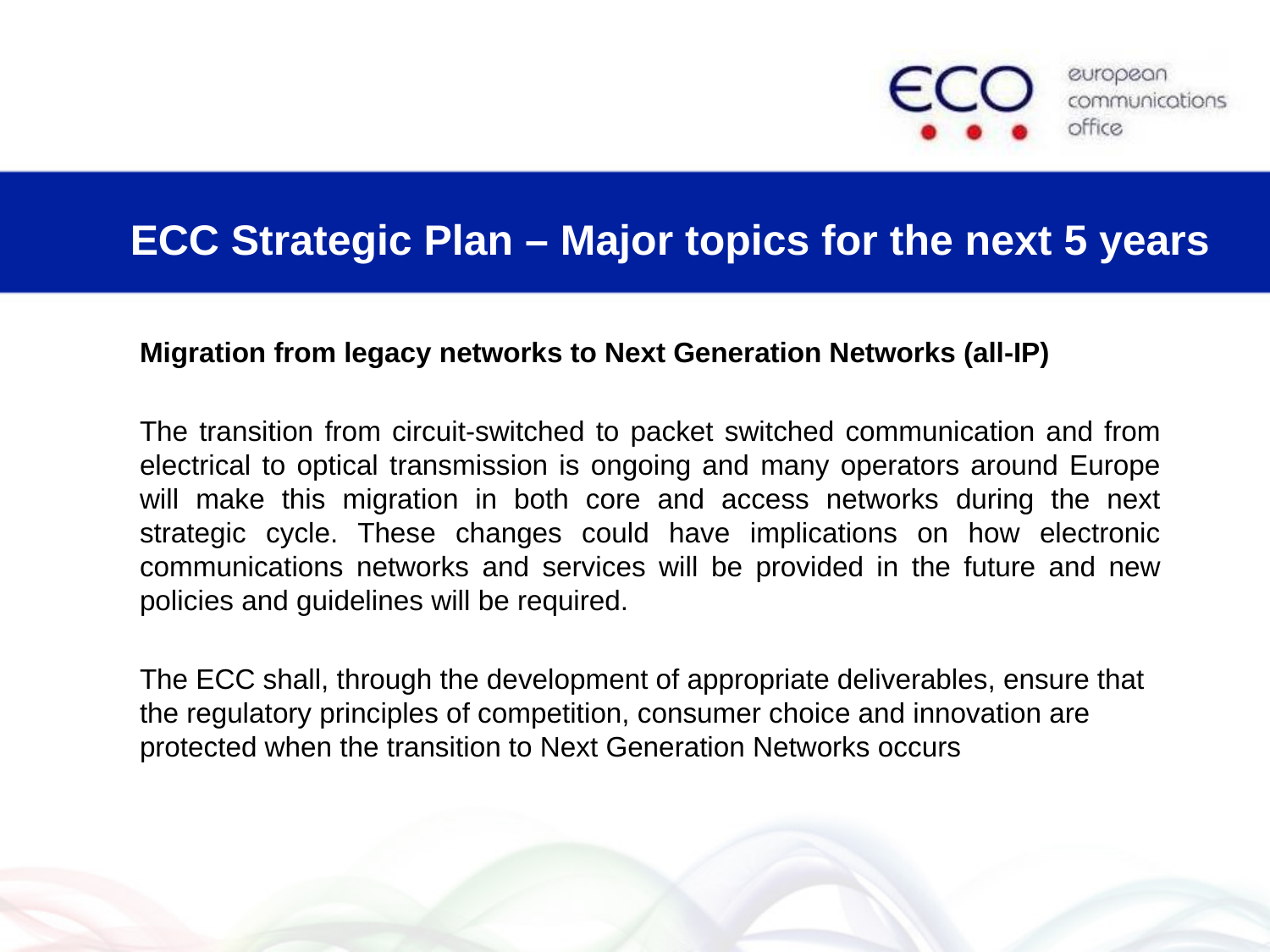

# ECC Strategic Plan – Major topics for the next 5 years
Migration from legacy networks to Next Generation Networks (all-IP)

The transition from circuit-switched to packet switched communication and from electrical to optical transmission is ongoing and many operators around Europe will make this migration in both core and access networks during the next strategic cycle. These changes could have implications on how electronic communications networks and services will be provided in the future and new policies and guidelines will be required.

The ECC shall, through the development of appropriate deliverables, ensure that the regulatory principles of competition, consumer choice and innovation are protected when the transition to Next Generation Networks occurs